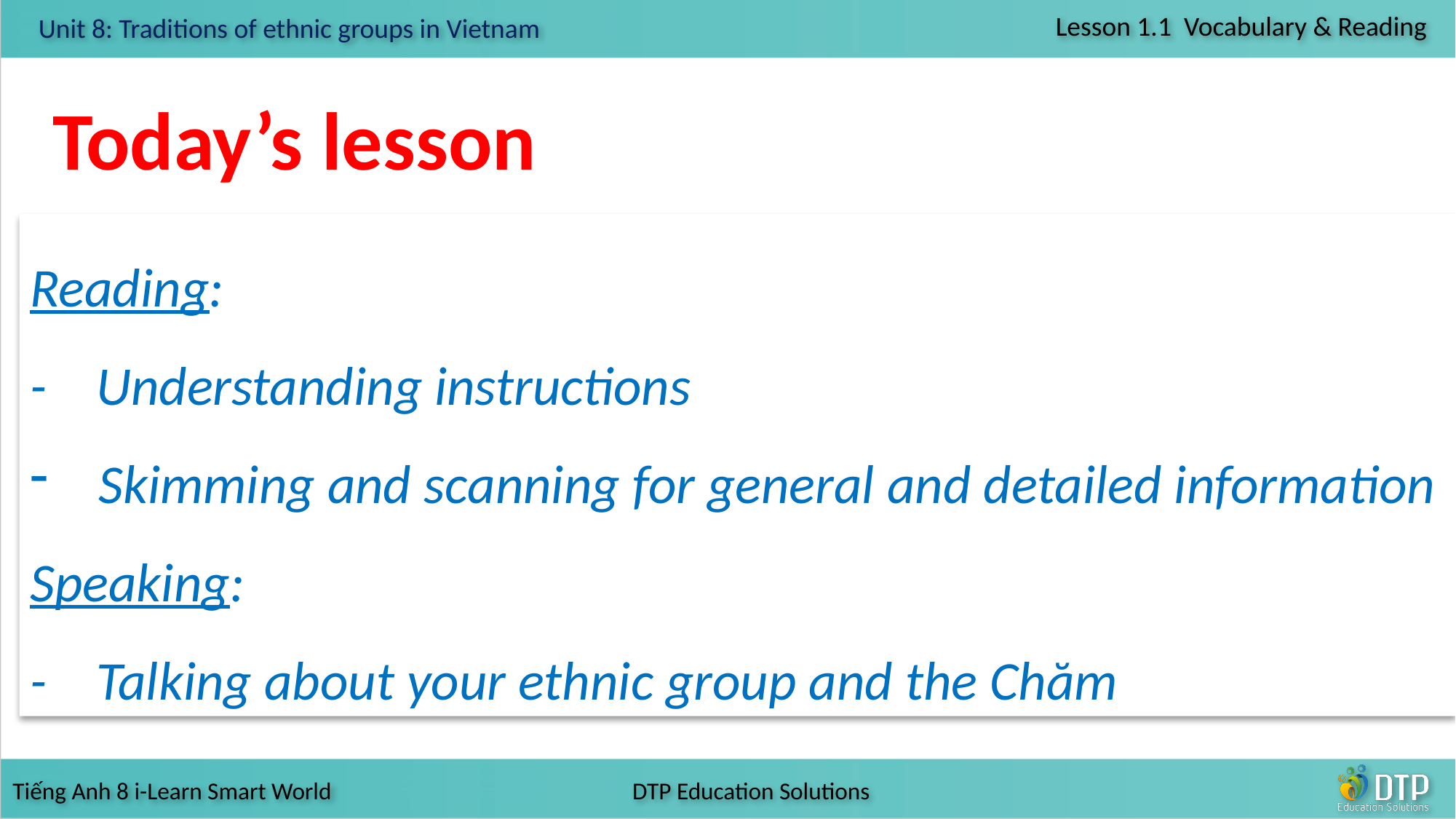

Today’s lesson
Reading:
-    Understanding instructions
Skimming and scanning for general and detailed information
Speaking:
-    Talking about your ethnic group and the Chăm